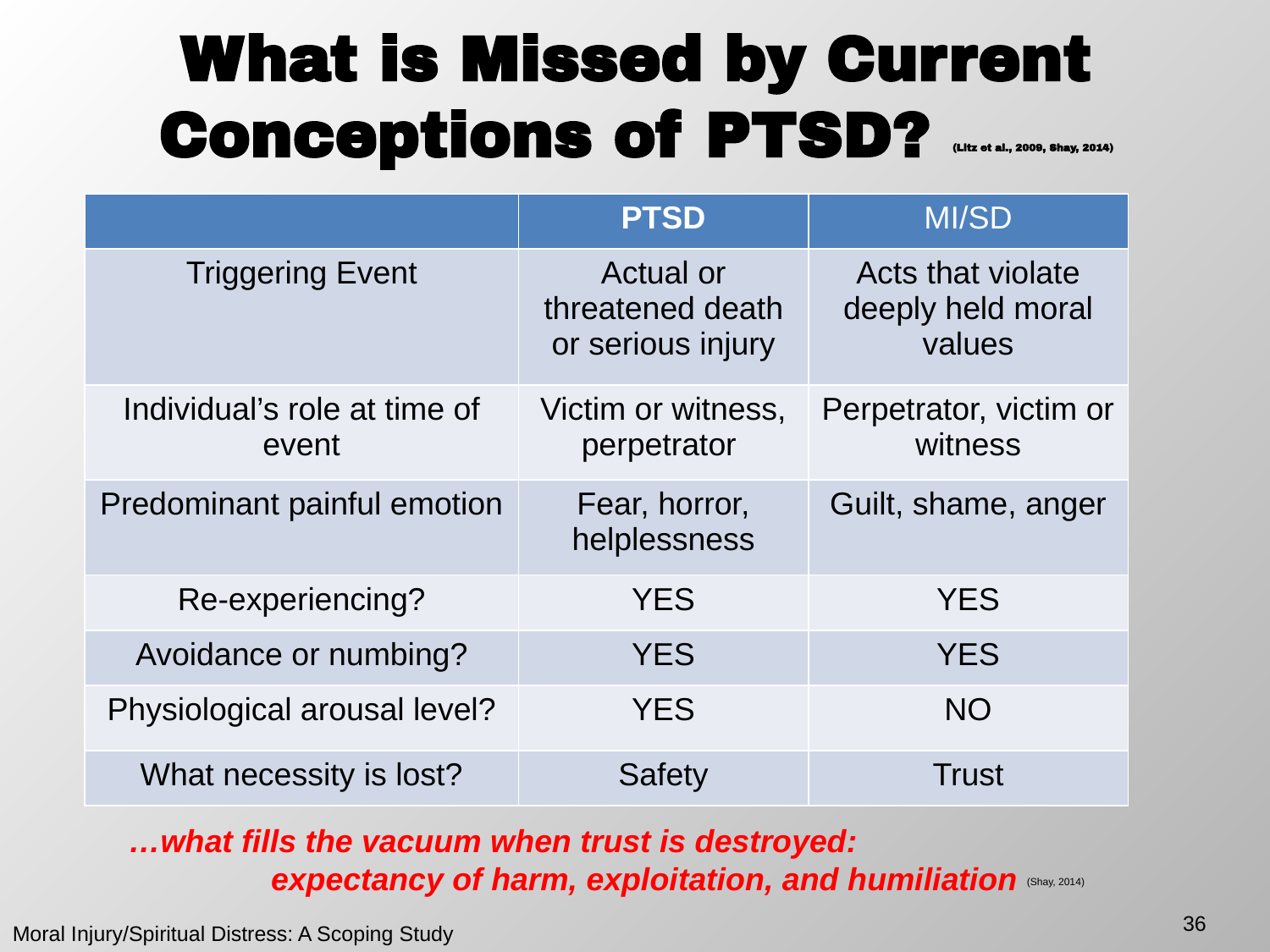

What is Missed by Current Conceptions of PTSD? (Litz et al., 2009, Shay, 2014)
|  | PTSD | MI/SD |
| --- | --- | --- |
| Triggering Event | Actual or threatened death or serious injury | Acts that violate deeply held moral values |
| Individual’s role at time of event | Victim or witness, perpetrator | Perpetrator, victim or witness |
| Predominant painful emotion | Fear, horror, helplessness | Guilt, shame, anger |
| Re-experiencing? | YES | YES |
| Avoidance or numbing? | YES | YES |
| Physiological arousal level? | YES | NO |
| What necessity is lost? | Safety | Trust |
…what fills the vacuum when trust is destroyed:
                expectancy of harm, exploitation, and humiliation (Shay, 2014)
36
Moral Injury/Spiritual Distress: A Scoping Study